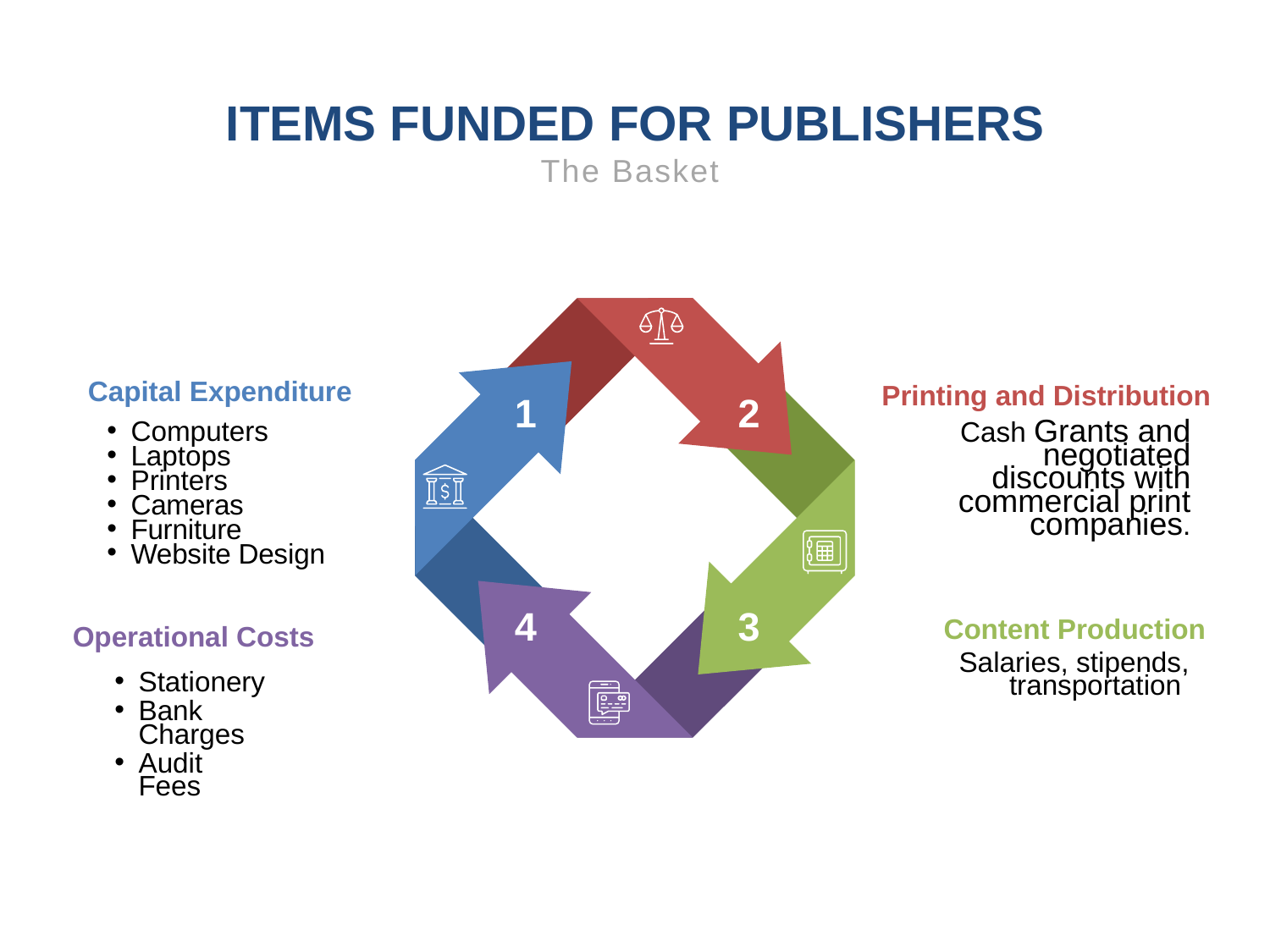

ITEMS FUNDED FOR PUBLISHERS
The Basket

Capital Expenditure
Printing and Distribution
1
2

Computers
Laptops
Printers
Cameras
Furniture
Website Design
Cash Grants and negotiated discounts with commercial print companies.

4
3
Content Production
Operational Costs

Salaries, stipends, transportation
Stationery
Bank Charges
Audit Fees